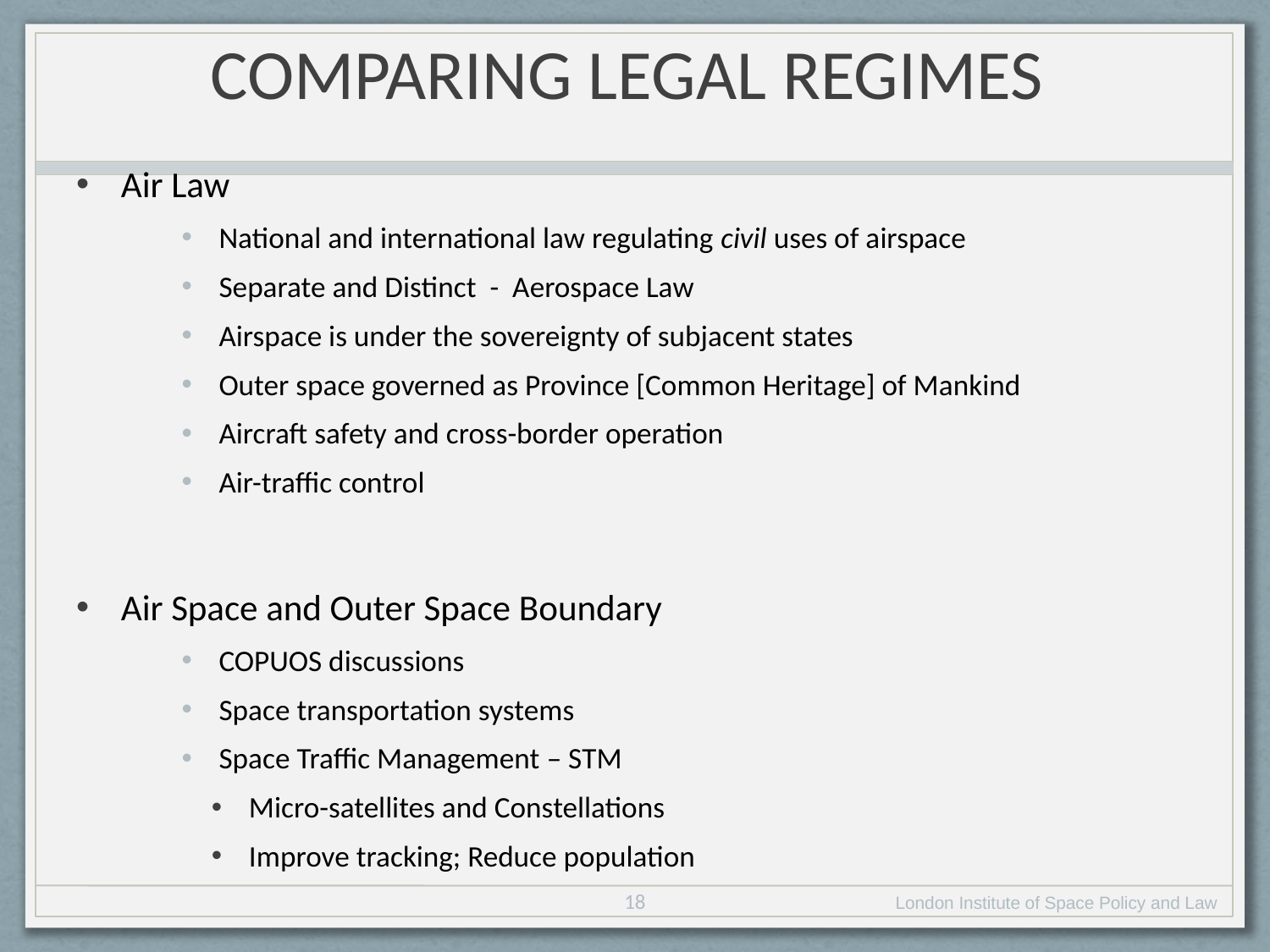

# Comparing Legal Regimes
Air Law
National and international law regulating civil uses of airspace
Separate and Distinct  -  Aerospace Law
Airspace is under the sovereignty of subjacent states
Outer space governed as Province [Common Heritage] of Mankind
Aircraft safety and cross-border operation
Air-traffic control

Air Space and Outer Space Boundary
COPUOS discussions
Space transportation systems
Space Traffic Management – STM
Micro-satellites and Constellations
Improve tracking; Reduce population
18
London Institute of Space Policy and Law